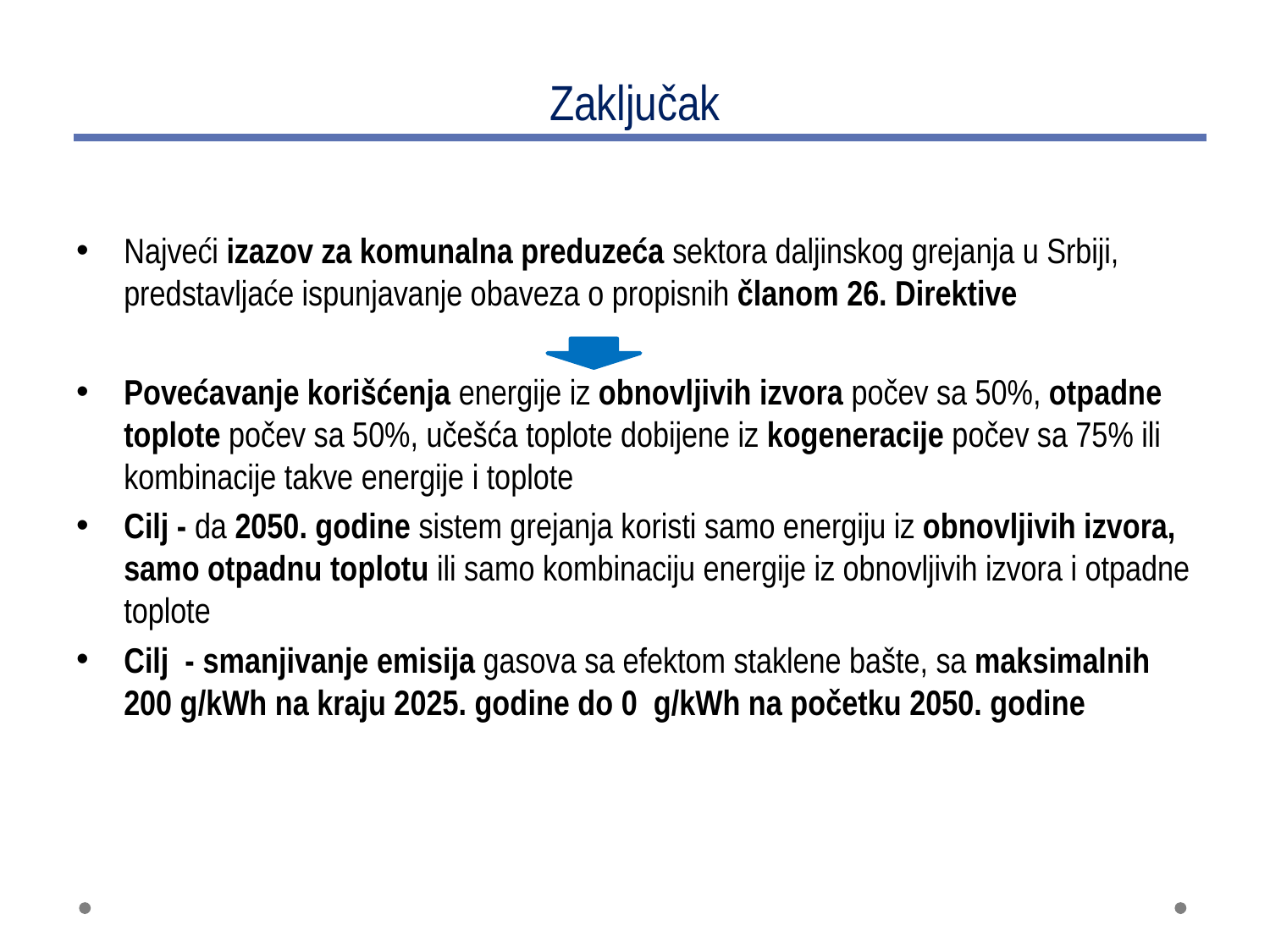

# Zaključak
Najveći izazov za komunalna preduzeća sektora daljinskog grejanja u Srbiji, predstavljaće ispunjavanje obaveza o propisnih članom 26. Direktive

Povećavanje korišćenja energije iz obnovljivih izvora počev sa 50%, otpadne toplote počev sa 50%, učešća toplote dobijene iz kogeneracije počev sa 75% ili kombinacije takve energije i toplote
Cilj - da 2050. godine sistem grejanja koristi samo energiju iz obnovljivih izvora, samo otpadnu toplotu ili samo kombinaciju energije iz obnovljivih izvora i otpadne toplote
Cilj  - smanjivanje emisija gasova sa efektom staklene bašte, sa maksimalnih 200 g/kWh na kraju 2025. godine do 0  g/kWh na početku 2050. godine